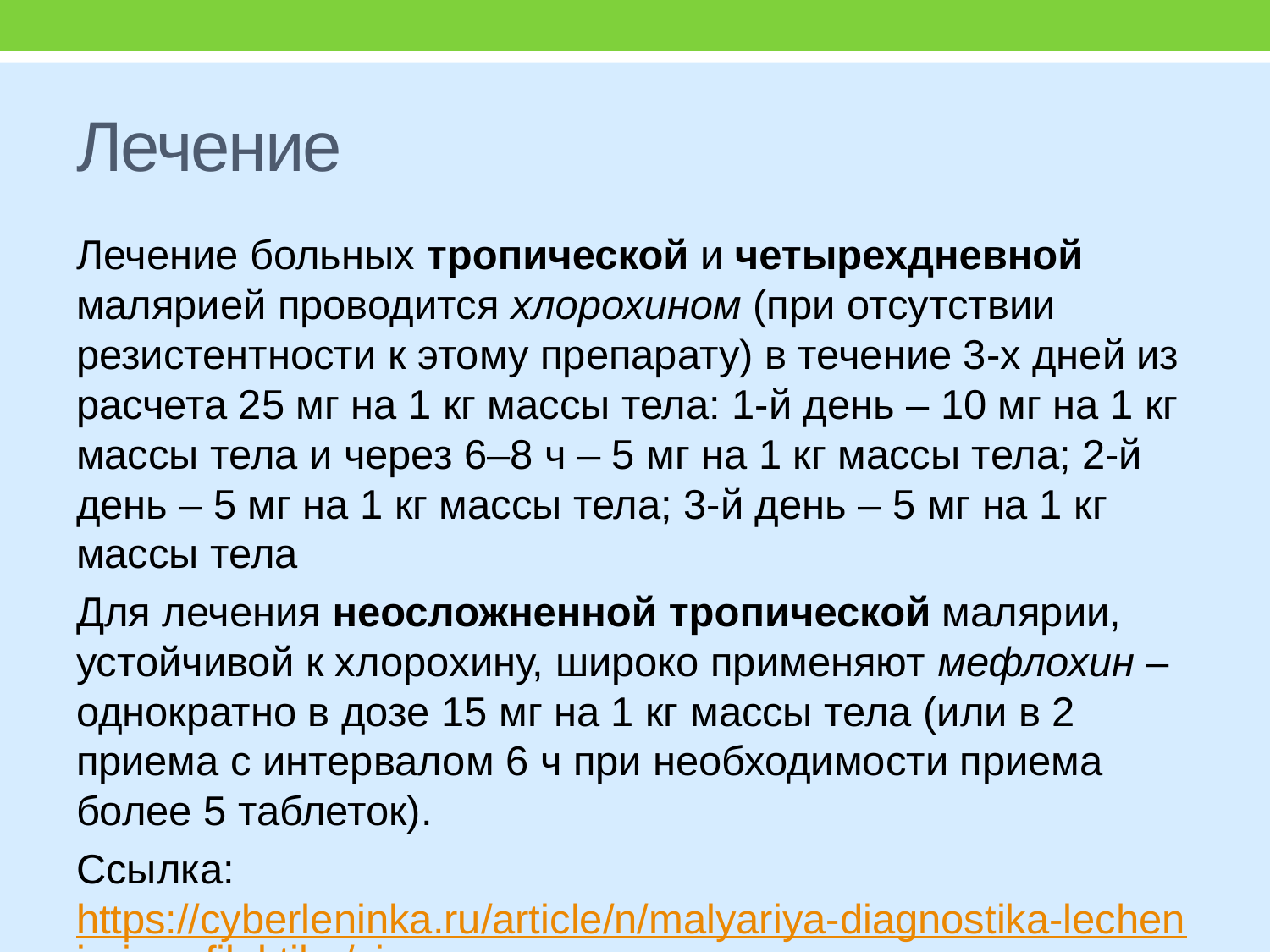

# Лечение
Лечение больных тропической и четырехдневной малярией проводится хлорохином (при отсутствии резистентности к этому препарату) в течение 3-х дней из расчета 25 мг на 1 кг массы тела: 1-й день – 10 мг на 1 кг массы тела и через 6–8 ч – 5 мг на 1 кг массы тела; 2-й день – 5 мг на 1 кг массы тела; 3-й день – 5 мг на 1 кг массы тела
Для лечения неосложненной тропической малярии, устойчивой к хлорохину, широко применяют мефлохин – однократно в дозе 15 мг на 1 кг массы тела (или в 2 приема с интервалом 6 ч при необходимости приема более 5 таблеток).
Ссылка:https://cyberleninka.ru/article/n/malyariya-diagnostika-lechenie-i-profilaktika/viewer